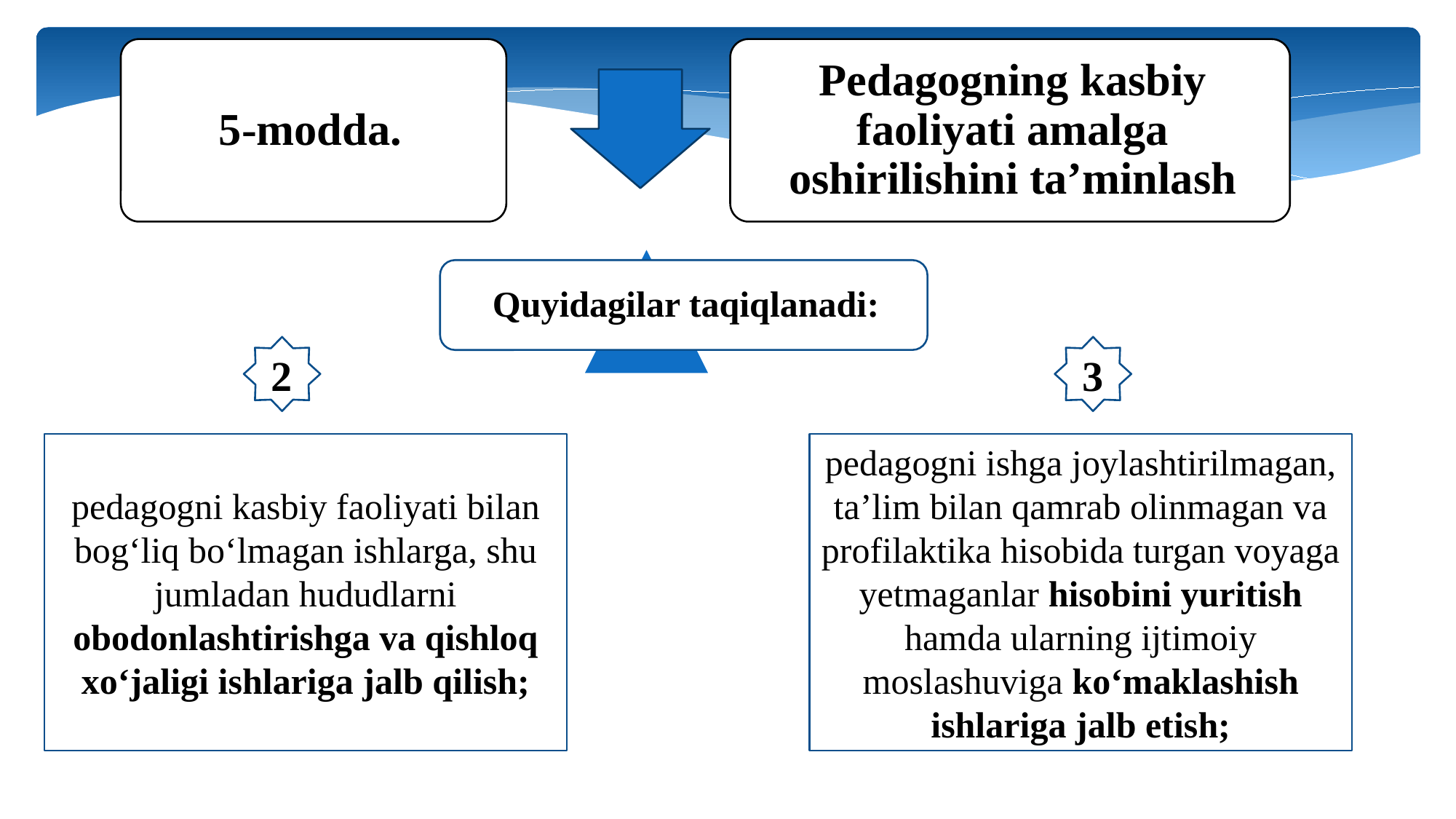

5-modda.

Pedagogning kasbiy faoliyati amalga oshirilishini ta’minlash
Quyidagilar taqiqlanadi:
2
3

pedagogni kasbiy faoliyati bilan bog‘liq bo‘lmagan ishlarga, shu jumladan hududlarni obodonlashtirishga va qishloq xo‘jaligi ishlariga jalb qilish;

pedagogni ishga joylashtirilmagan, ta’lim bilan qamrab olinmagan va profilaktika hisobida turgan voyaga yetmaganlar hisobini yuritish hamda ularning ijtimoiy moslashuviga ko‘maklashish ishlariga jalb etish;